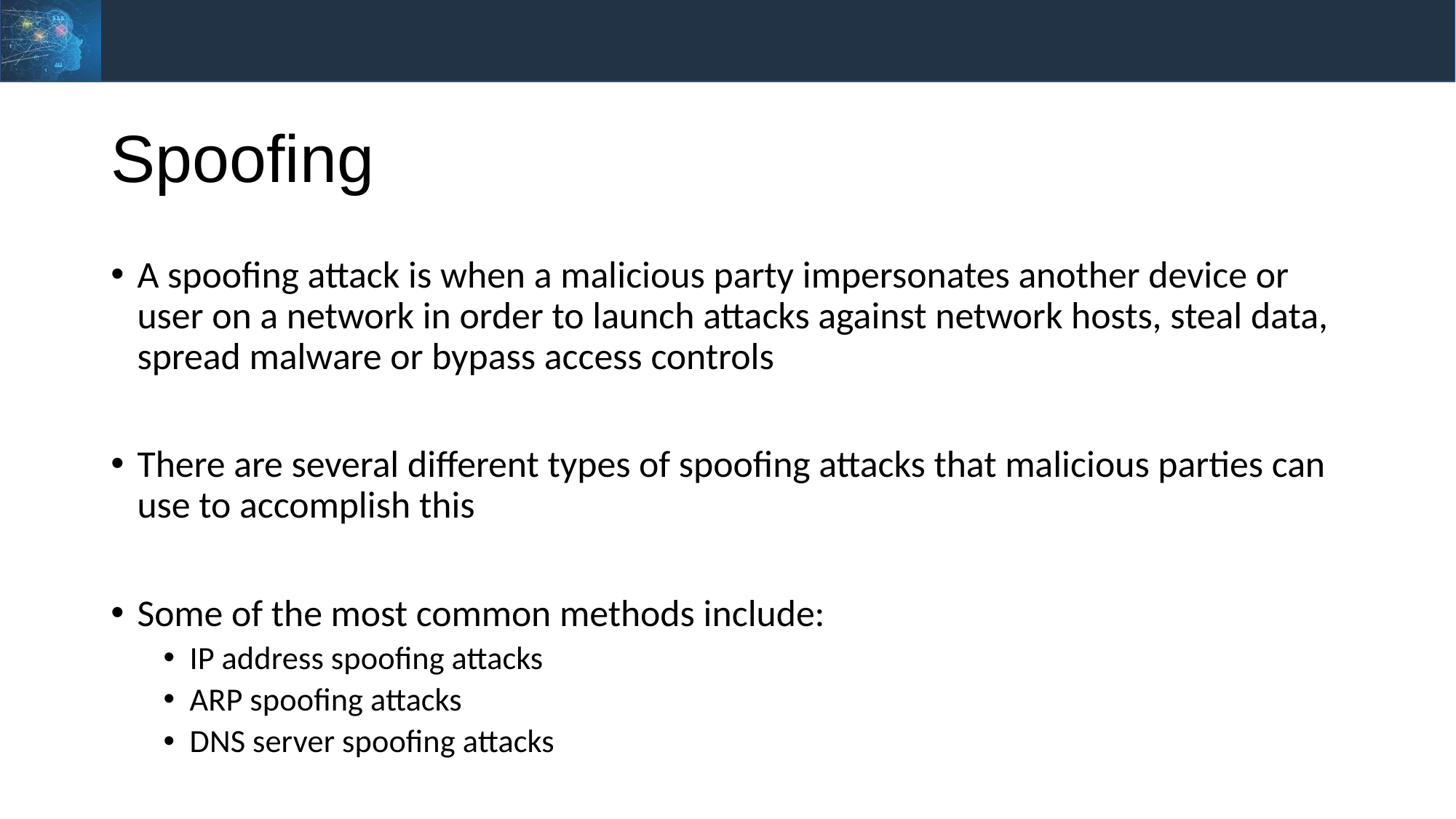

# Spoofing
A spoofing attack is when a malicious party impersonates another device or user on a network in order to launch attacks against network hosts, steal data, spread malware or bypass access controls

There are several different types of spoofing attacks that malicious parties can use to accomplish this

Some of the most common methods include:
IP address spoofing attacks
ARP spoofing attacks
DNS server spoofing attacks